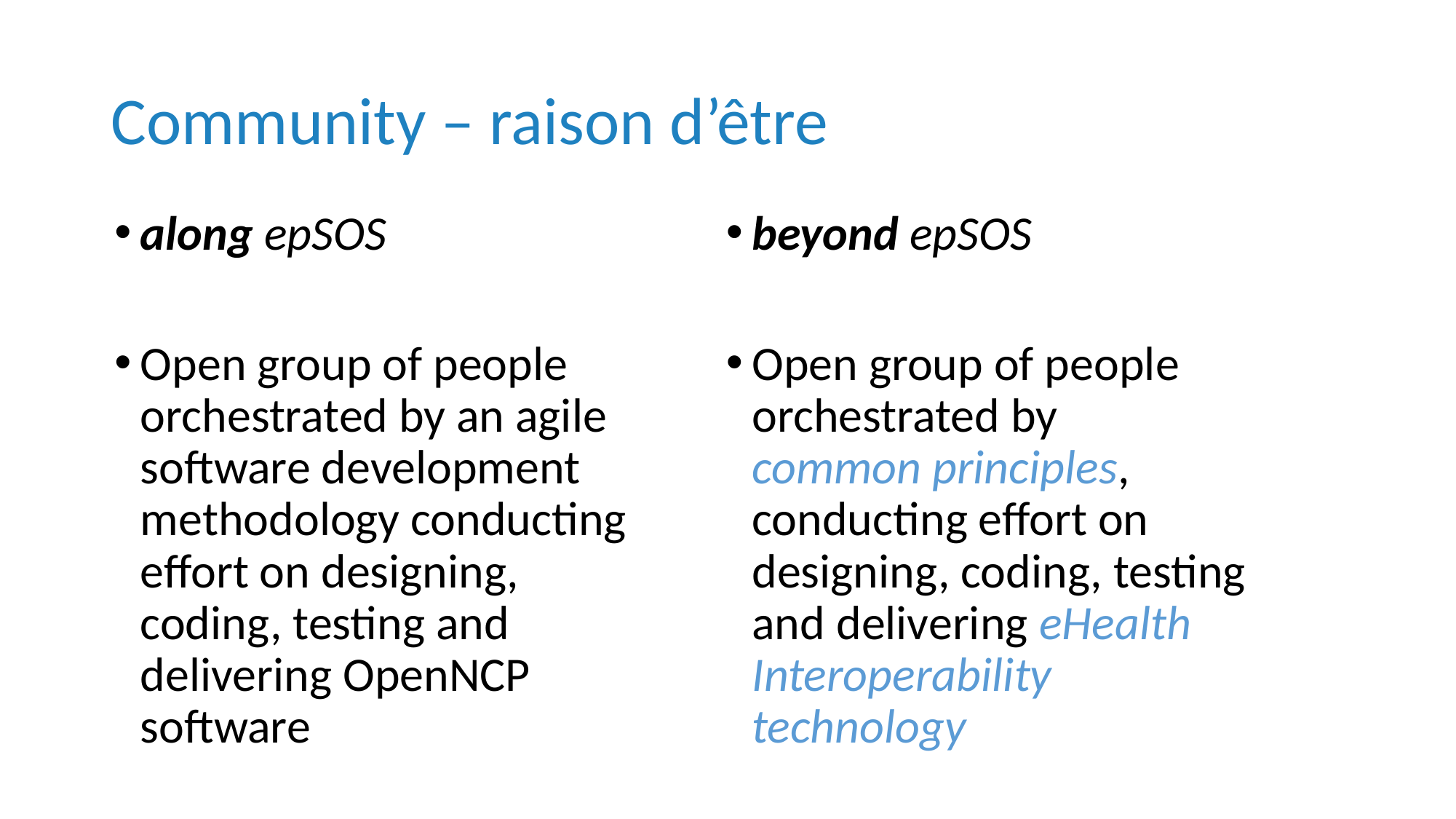

# Community – raison d’être
along epSOS

Open group of people orchestrated by an agile software development methodology conducting effort on designing, coding, testing and delivering OpenNCP software
beyond epSOS

Open group of people orchestrated by
common principles, conducting effort on designing, coding, testing and delivering eHealth Interoperability technology